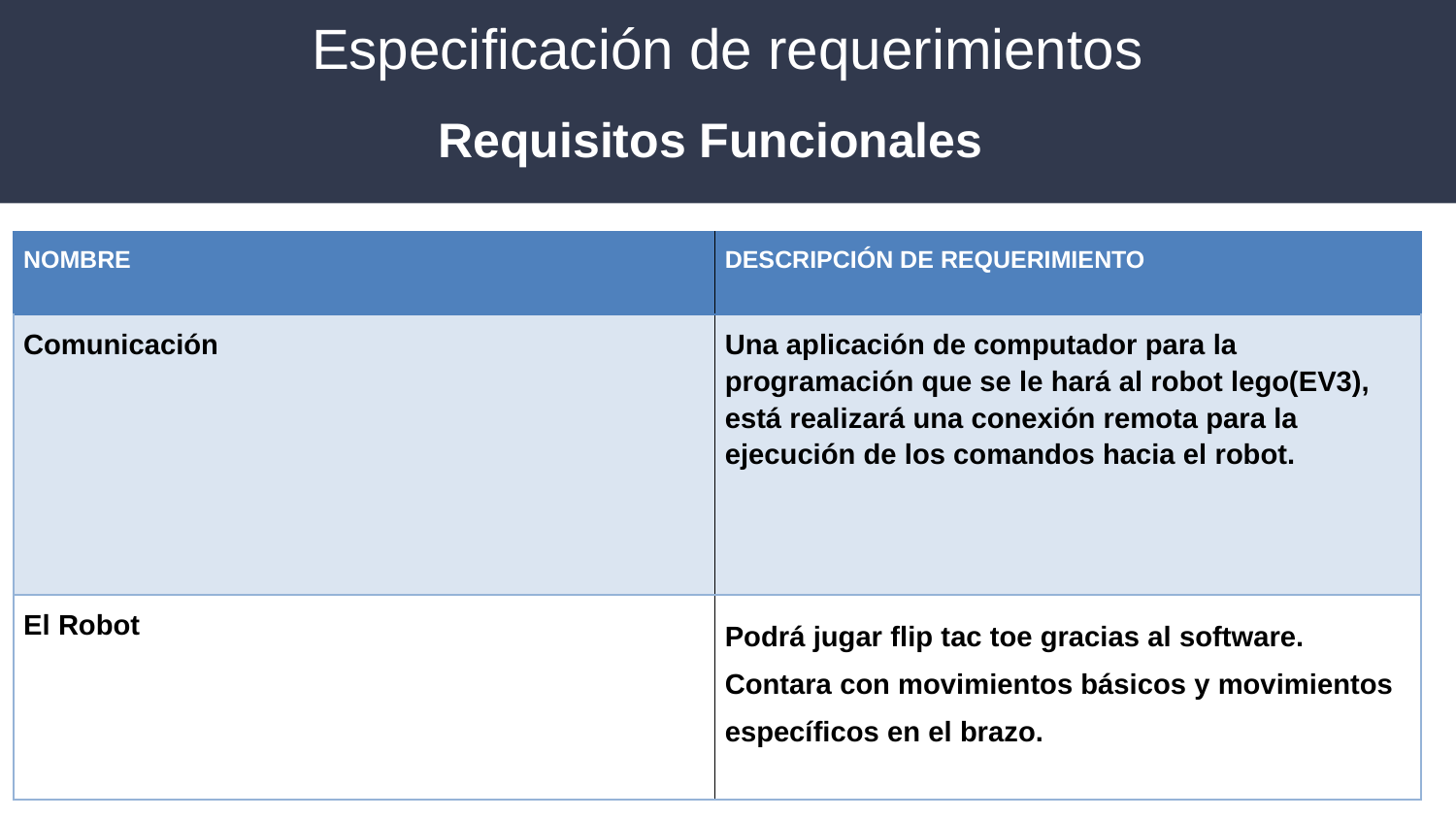

# Especificación de requerimientos
 Requisitos Funcionales
| NOMBRE | DESCRIPCIÓN DE REQUERIMIENTO |
| --- | --- |
| Comunicación | Una aplicación de computador para la programación que se le hará al robot lego(EV3), está realizará una conexión remota para la ejecución de los comandos hacia el robot. |
| El Robot | Podrá jugar flip tac toe gracias al software. Contara con movimientos básicos y movimientos específicos en el brazo. |